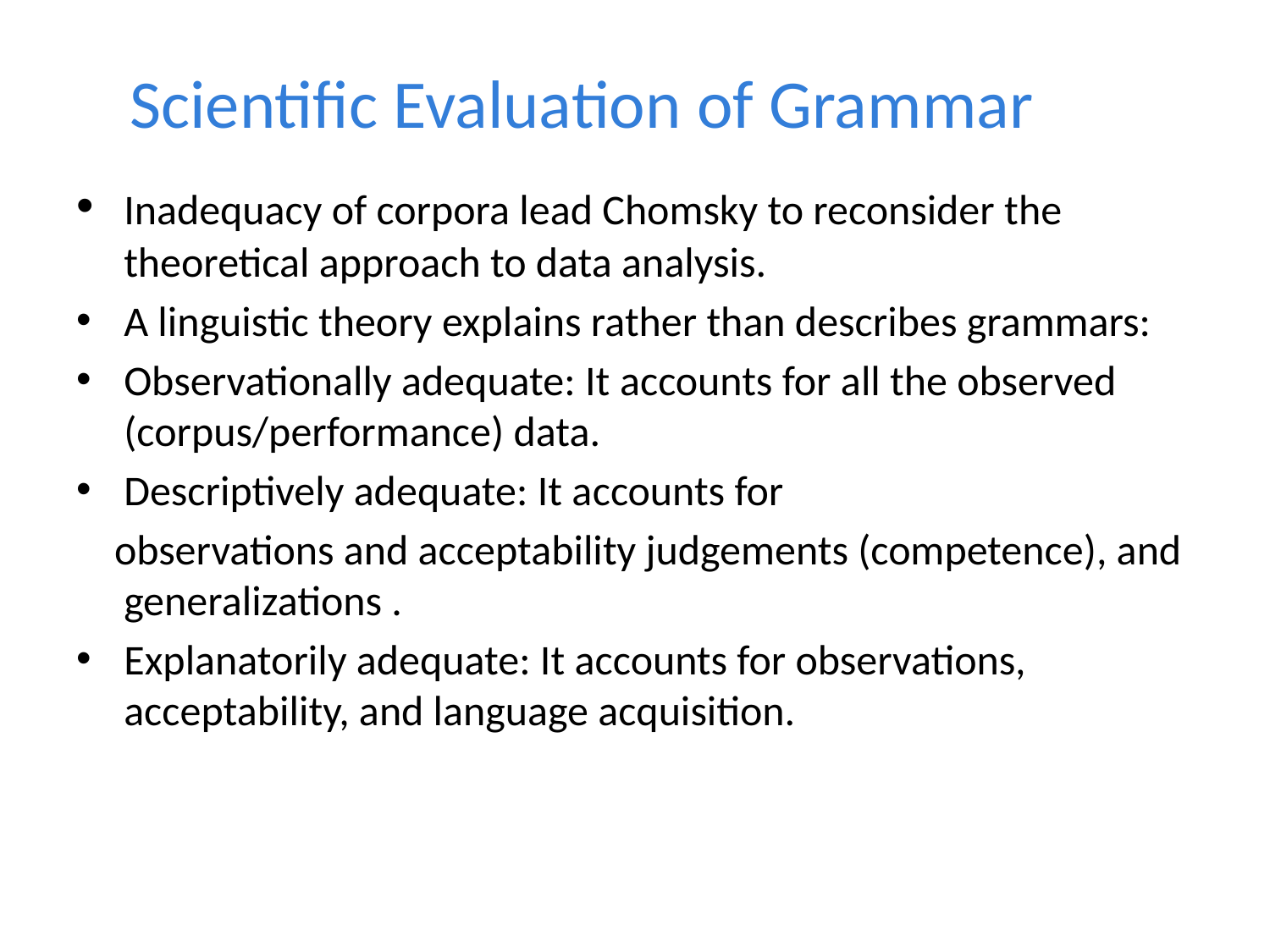

# Scientific Evaluation of Grammar
Inadequacy of corpora lead Chomsky to reconsider the theoretical approach to data analysis.
A linguistic theory explains rather than describes grammars:
Observationally adequate: It accounts for all the observed (corpus/performance) data.
Descriptively adequate: It accounts for
    observations and acceptability judgements (competence), and generalizations .
Explanatorily adequate: It accounts for observations, acceptability, and language acquisition.